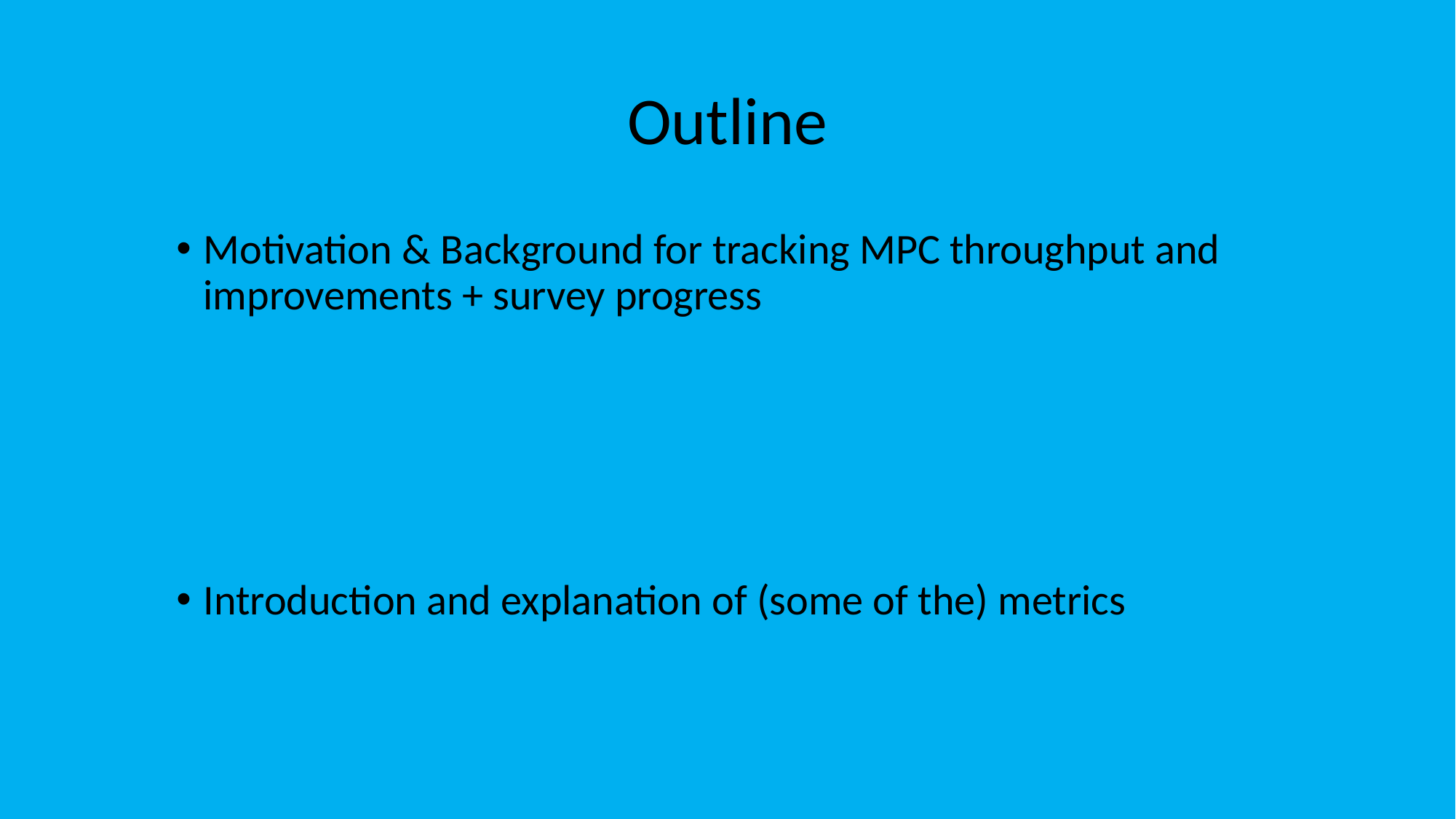

# Outline
Motivation & Background for tracking MPC throughput and improvements + survey progress

Introduction and explanation of (some of the) metrics